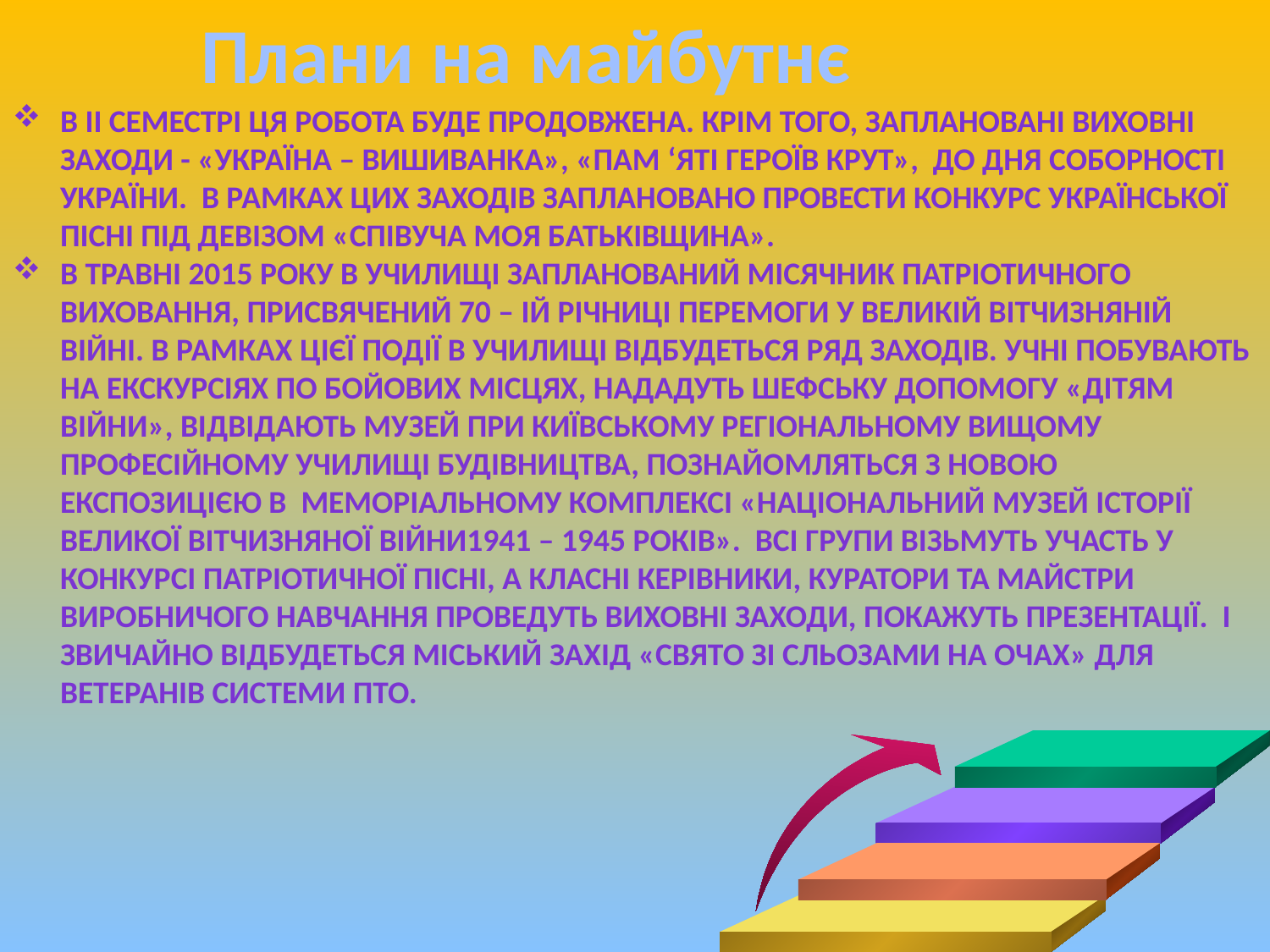

Плани на майбутнє
В ІІ семестрі ця робота буде продовжена. Крім того, заплановані виховні заходи - «Україна – вишиванка», «Пам ‘яті Героїв Крут»,  до Дня Соборності України.  В рамках цих заходів заплановано провести конкурс української пісні під девізом «Співуча моя Батьківщина».
В травні 2015 року в училищі запланований місячник патріотичного виховання, присвячений 70 – ій річниці Перемоги у Великій Вітчизняній війні. В рамках цієї події в училищі відбудеться ряд заходів. Учні побувають на екскурсіях по бойових місцях, нададуть шефську допомогу «дітям війни», відвідають Музей при Київському регіональному вищому професійному училищі будівництва, познайомляться з новою експозицією в  Меморіальному комплексі «Національний музей історії Великої Вітчизняної війни1941 – 1945 років».  Всі групи візьмуть участь у  конкурсі патріотичної пісні, а класні керівники, куратори та майстри виробничого навчання проведуть виховні заходи, покажуть презентації.  І звичайно відбудеться міський захід «Свято зі сльозами на очах» для ветеранів системи ПТО.

40